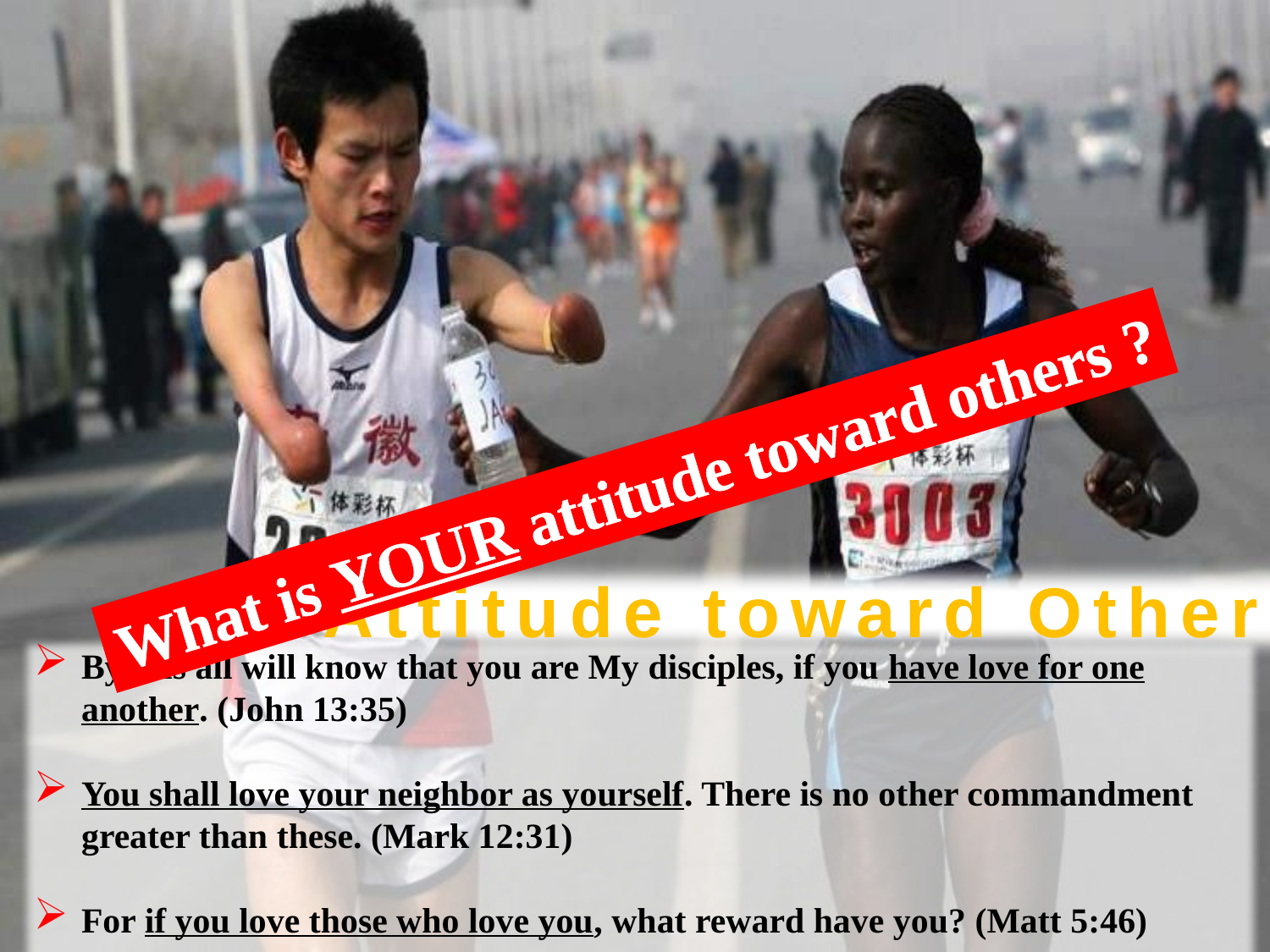

What is YOUR attitude toward others ?
Attitude toward Others
By this all will know that you are My disciples, if you have love for one another. (John 13:35)

You shall love your neighbor as yourself. There is no other commandment greater than these. (Mark 12:31)

For if you love those who love you, what reward have you? (Matt 5:46)